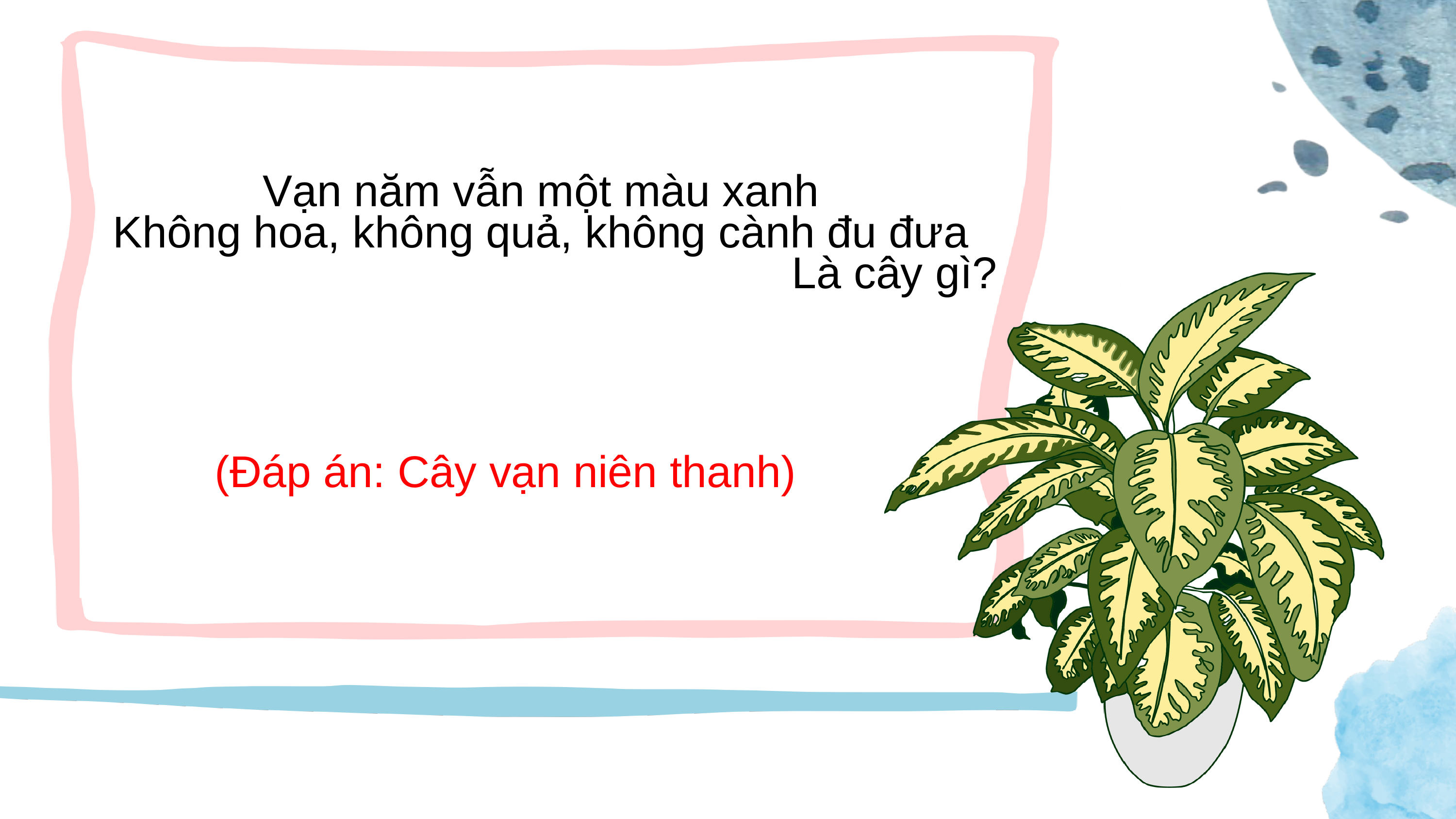

Vạn năm vẫn một màu xanh
Không hoa, không quả, không cành đu đưa
Là cây gì?

(Đáp án: Cây vạn niên thanh)